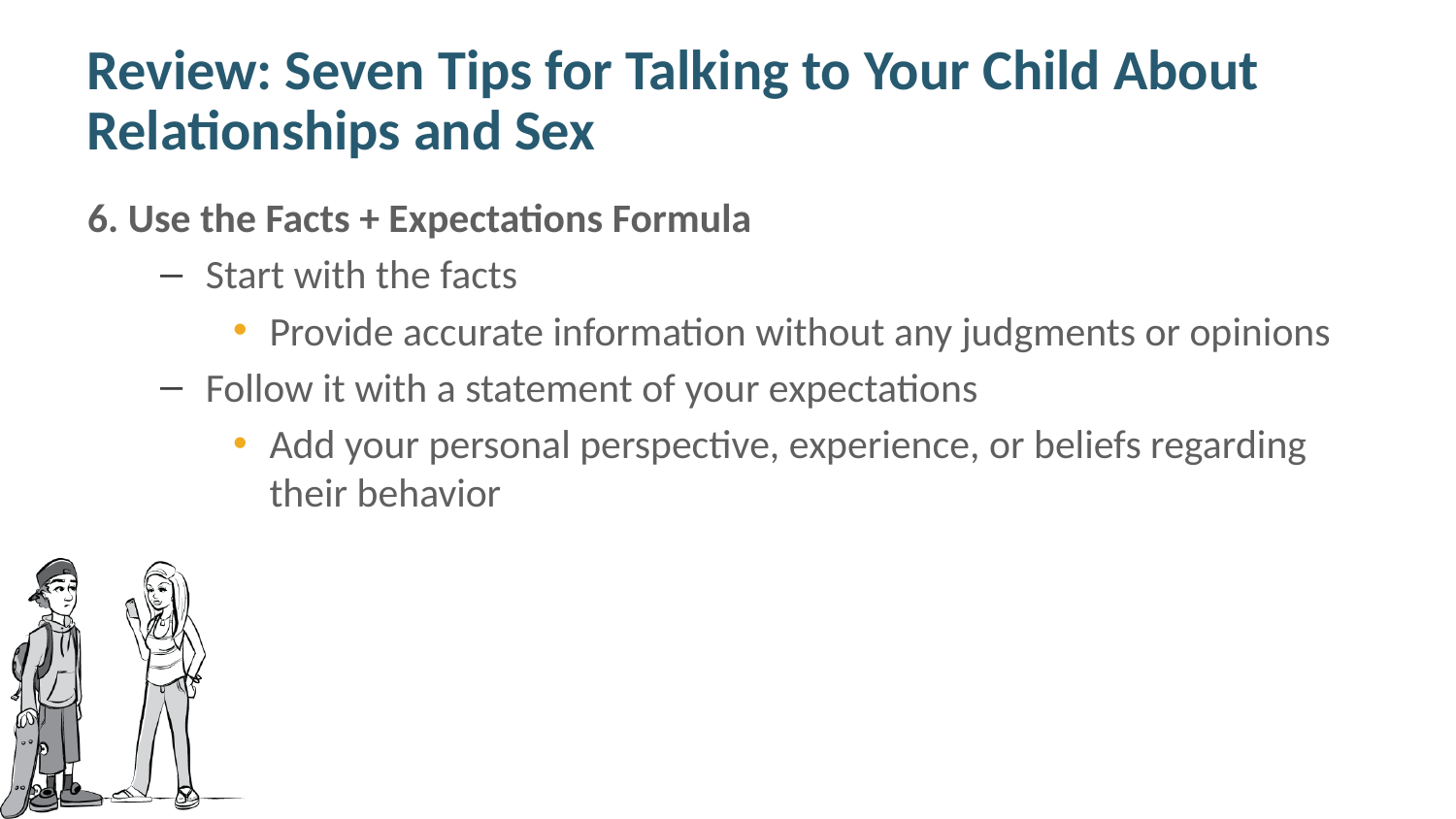

# Review: Seven Tips for Talking to Your Child About Relationships and Sex
6. Use the Facts + Expectations Formula
Start with the facts
Provide accurate information without any judgments or opinions
Follow it with a statement of your expectations
Add your personal perspective, experience, or beliefs regarding their behavior